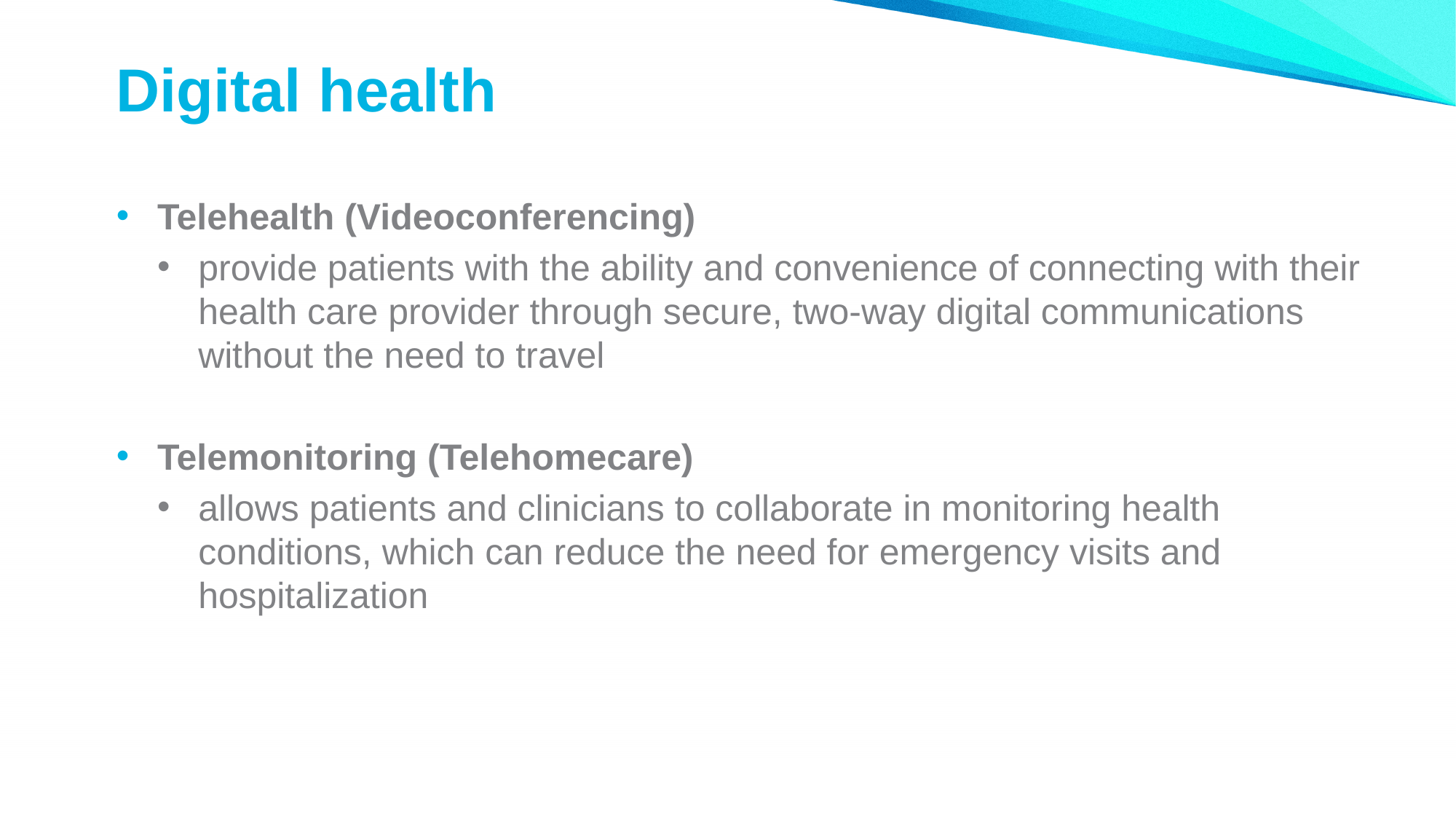

# Digital health
Telehealth (Videoconferencing)
provide patients with the ability and convenience of connecting with their health care provider through secure, two-way digital communications without the need to travel

Telemonitoring (Telehomecare)
allows patients and clinicians to collaborate in monitoring health conditions, which can reduce the need for emergency visits and hospitalization